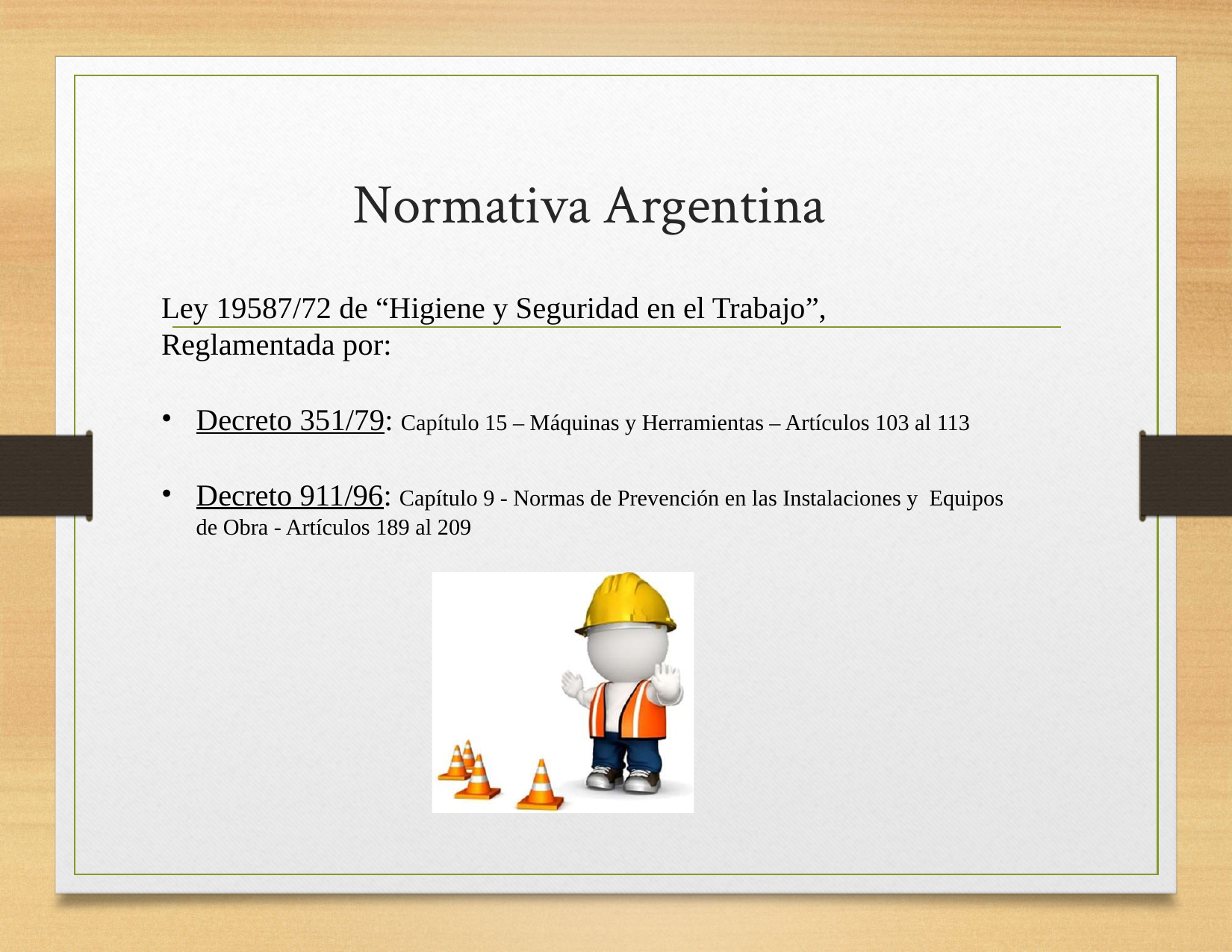

# Normativa Argentina
Ley 19587/72 de “Higiene y Seguridad en el Trabajo”,  Reglamentada por:

Decreto 351/79: Capítulo 15 – Máquinas y Herramientas – Artículos 103 al 113

Decreto 911/96: Capítulo 9 - Normas de Prevención en las Instalaciones y  Equipos de Obra - Artículos 189 al 209